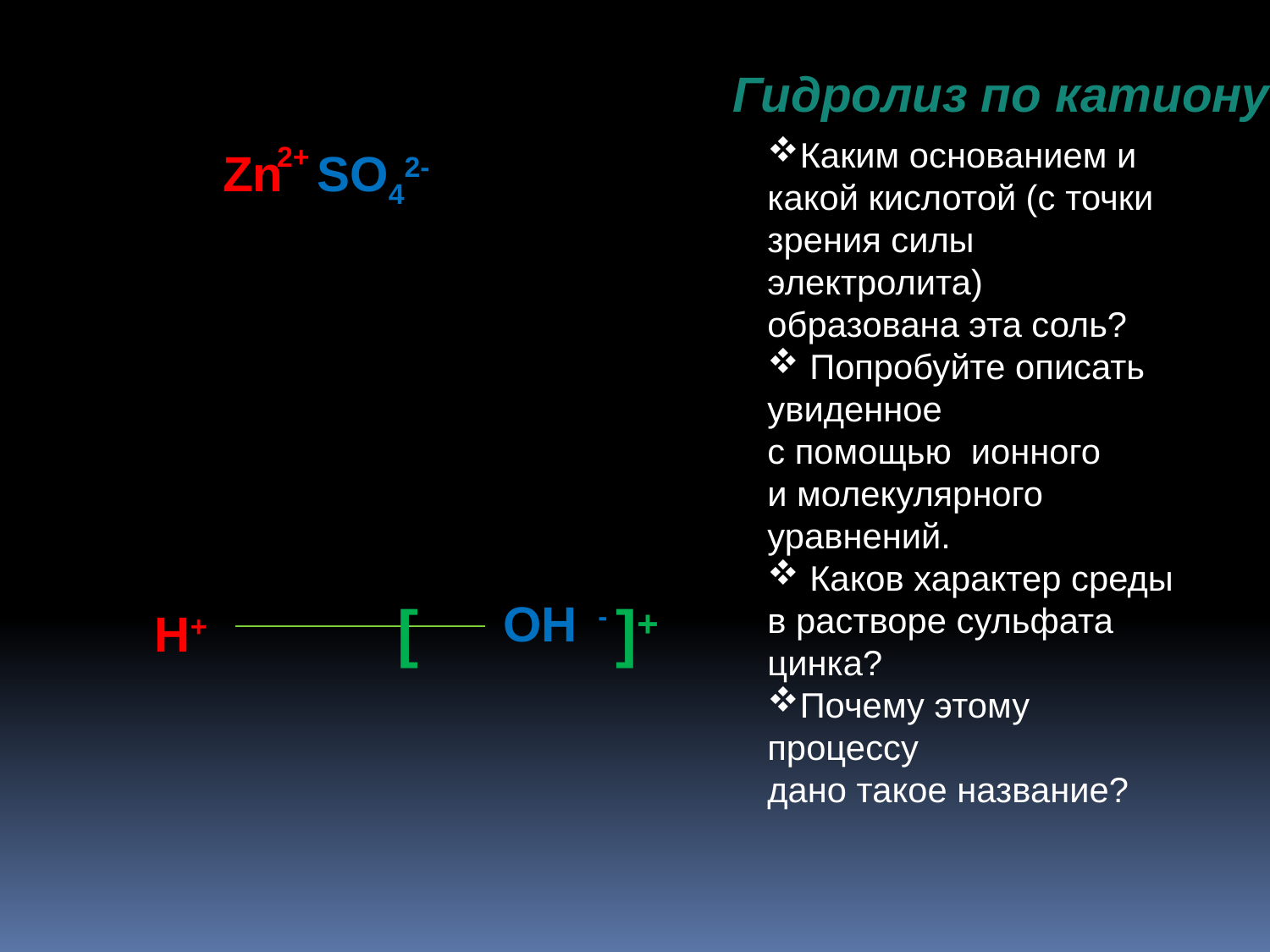

Гидролиз по катиону
2+
Каким основанием и какой кислотой (с точки зрения силы электролита) образована эта соль?
 Попробуйте описать увиденное
с помощью  ионного
и молекулярного уравнений.
 Каков характер среды в растворе сульфата цинка?
Почему этому процессу
дано такое название?

Zn
SO42-
[
OH
-
]+
H+